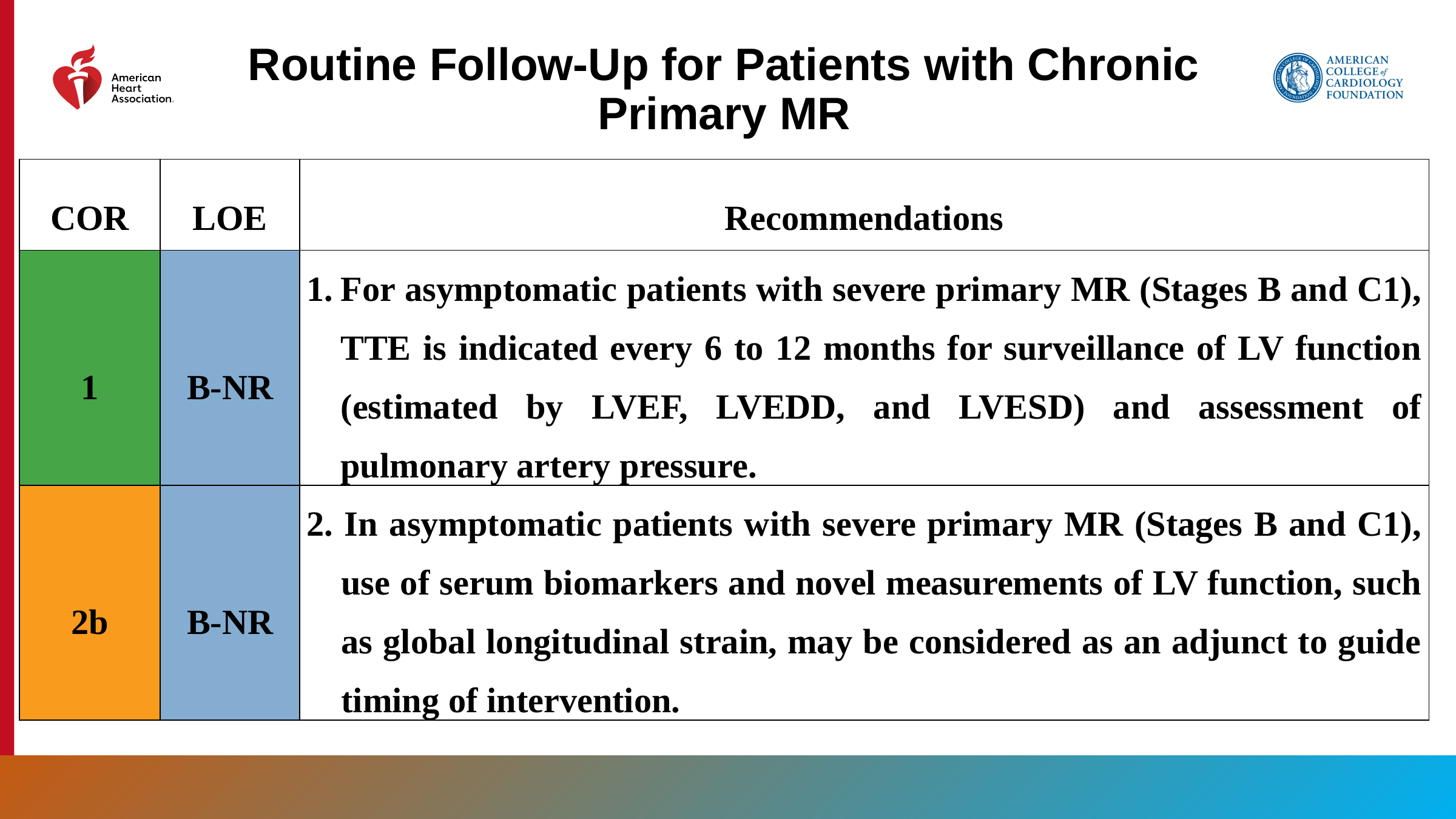

# Routine Follow-Up for Patients with Chronic Primary MR
| COR | LOE | Recommendations |
| --- | --- | --- |
| 1 | B-NR | For asymptomatic patients with severe primary MR (Stages B and C1), TTE is indicated every 6 to 12 months for surveillance of LV function (estimated by LVEF, LVEDD, and LVESD) and assessment of pulmonary artery pressure. |
| 2b | B-NR | 2. In asymptomatic patients with severe primary MR (Stages B and C1), use of serum biomarkers and novel measurements of LV function, such as global longitudinal strain, may be considered as an adjunct to guide timing of intervention. |
109